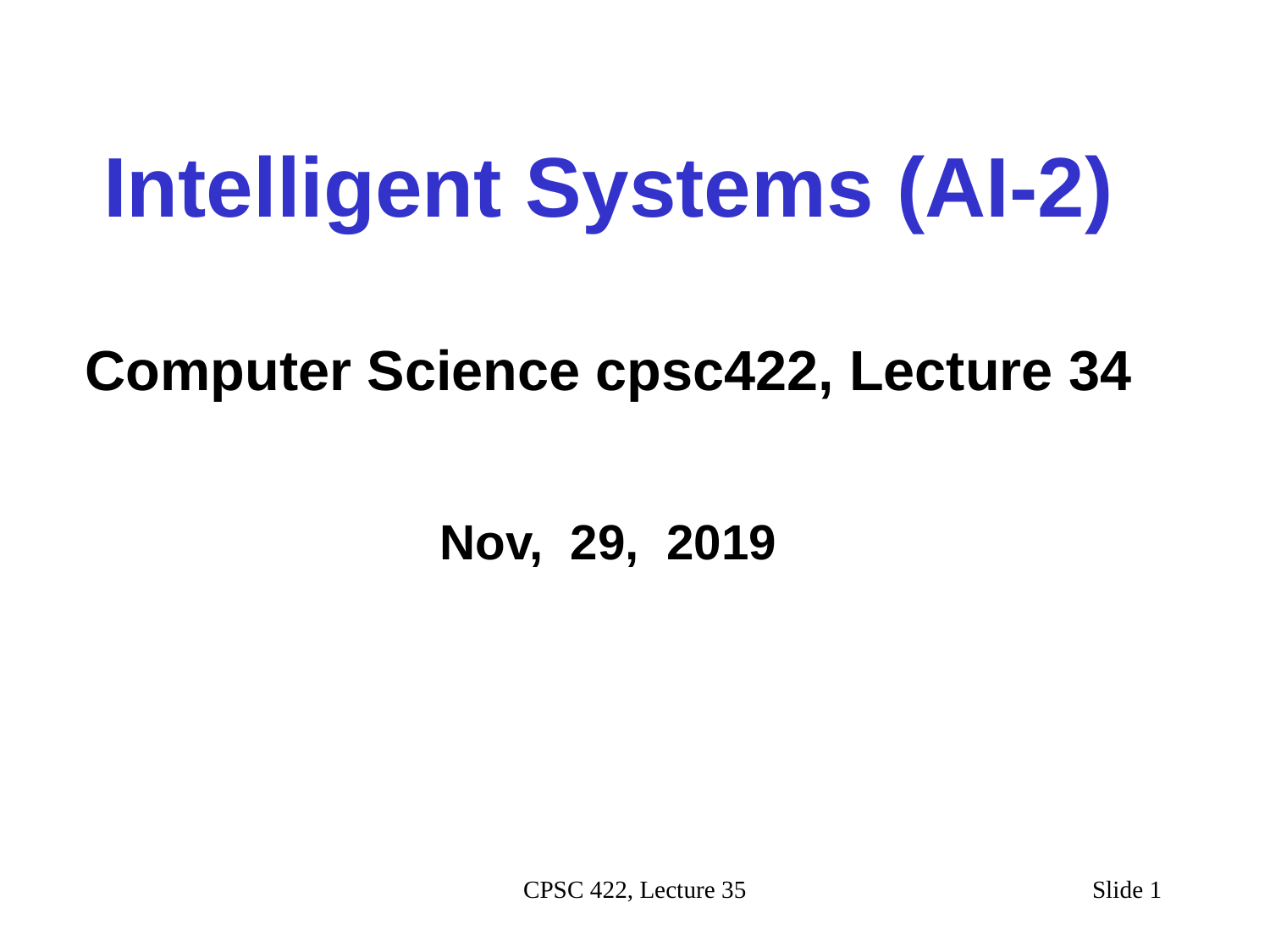

Intelligent Systems (AI-2)

Computer Science cpsc422, Lecture 34

Nov,  29,  2019
CPSC 422, Lecture 35
Slide 1